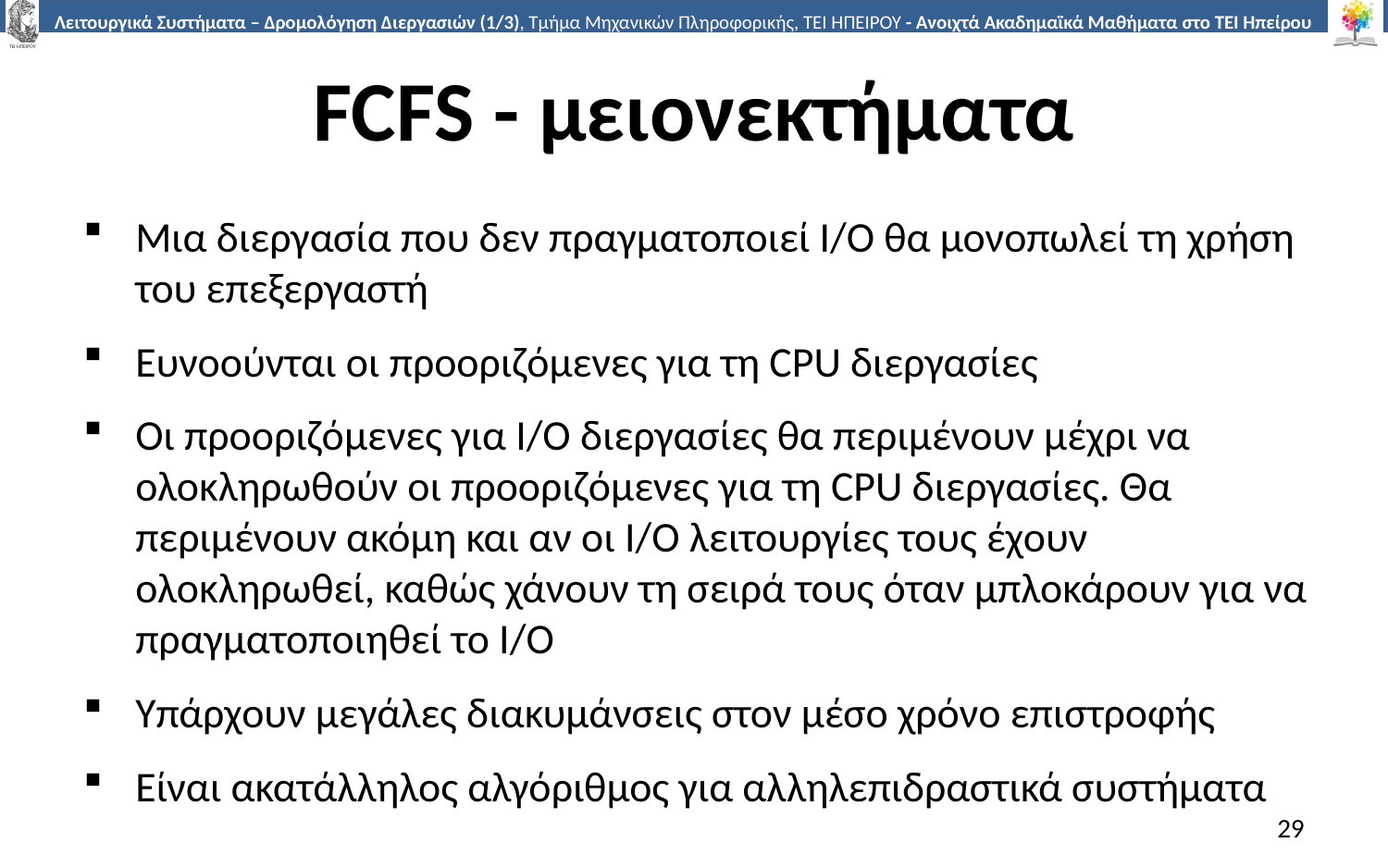

# FCFS - μειονεκτήματα
Μια διεργασία που δεν πραγματοποιεί I/O θα μονοπωλεί τη χρήση του επεξεργαστή
Ευνοούνται οι προοριζόμενες για τη CPU διεργασίες
Οι προοριζόμενες για I/O διεργασίες θα περιμένουν μέχρι να ολοκληρωθούν οι προοριζόμενες για τη CPU διεργασίες. Θα περιμένουν ακόμη και αν οι I/O λειτουργίες τους έχουν ολοκληρωθεί, καθώς χάνουν τη σειρά τους όταν μπλοκάρουν για να πραγματοποιηθεί το I/O
Υπάρχουν μεγάλες διακυμάνσεις στον μέσο χρόνο επιστροφής
Είναι ακατάλληλος αλγόριθμος για αλληλεπιδραστικά συστήματα
29